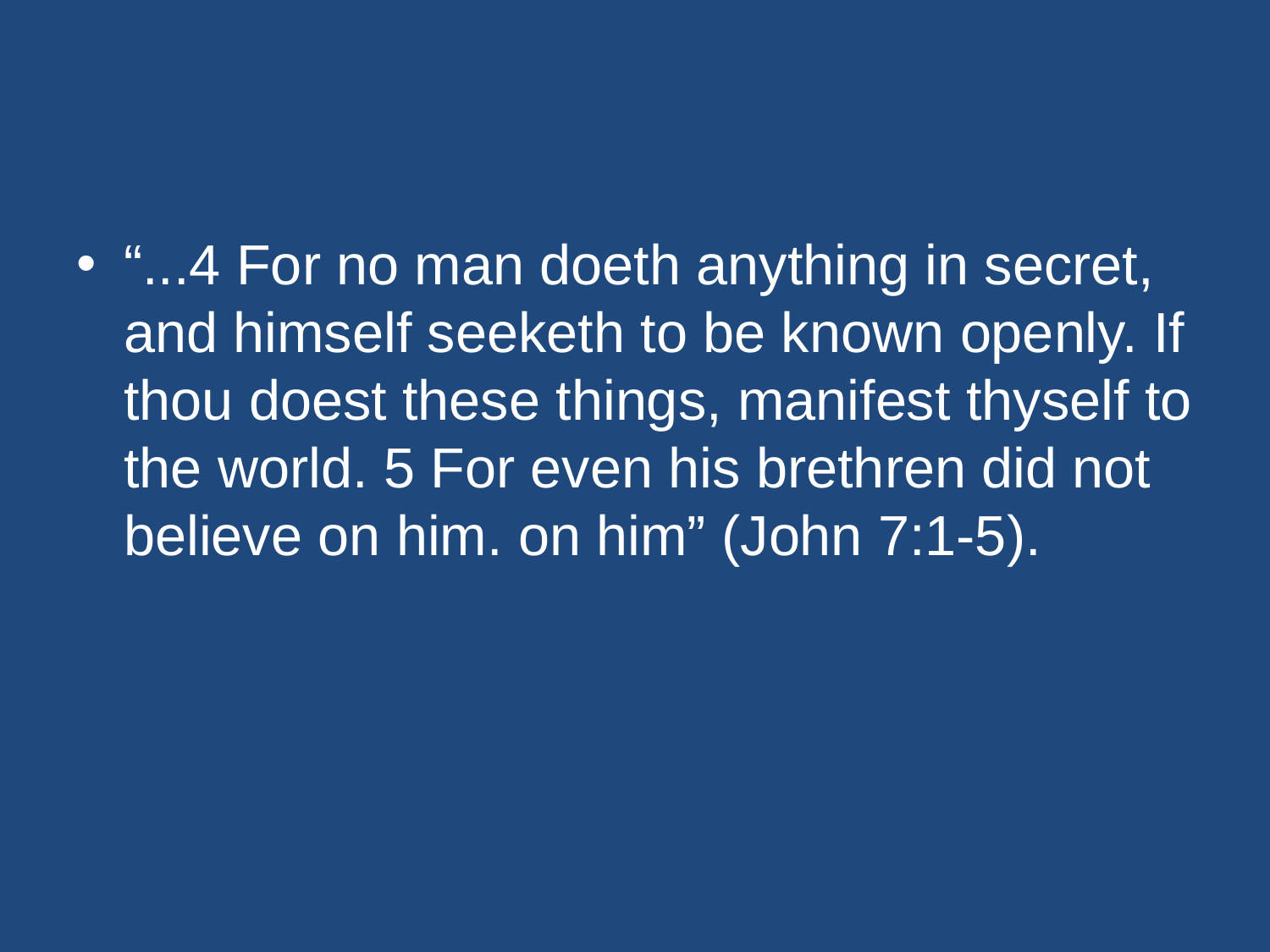

#
“...4 For no man doeth anything in secret, and himself seeketh to be known openly. If thou doest these things, manifest thyself to the world. 5 For even his brethren did not believe on him. on him” (John 7:1-5).